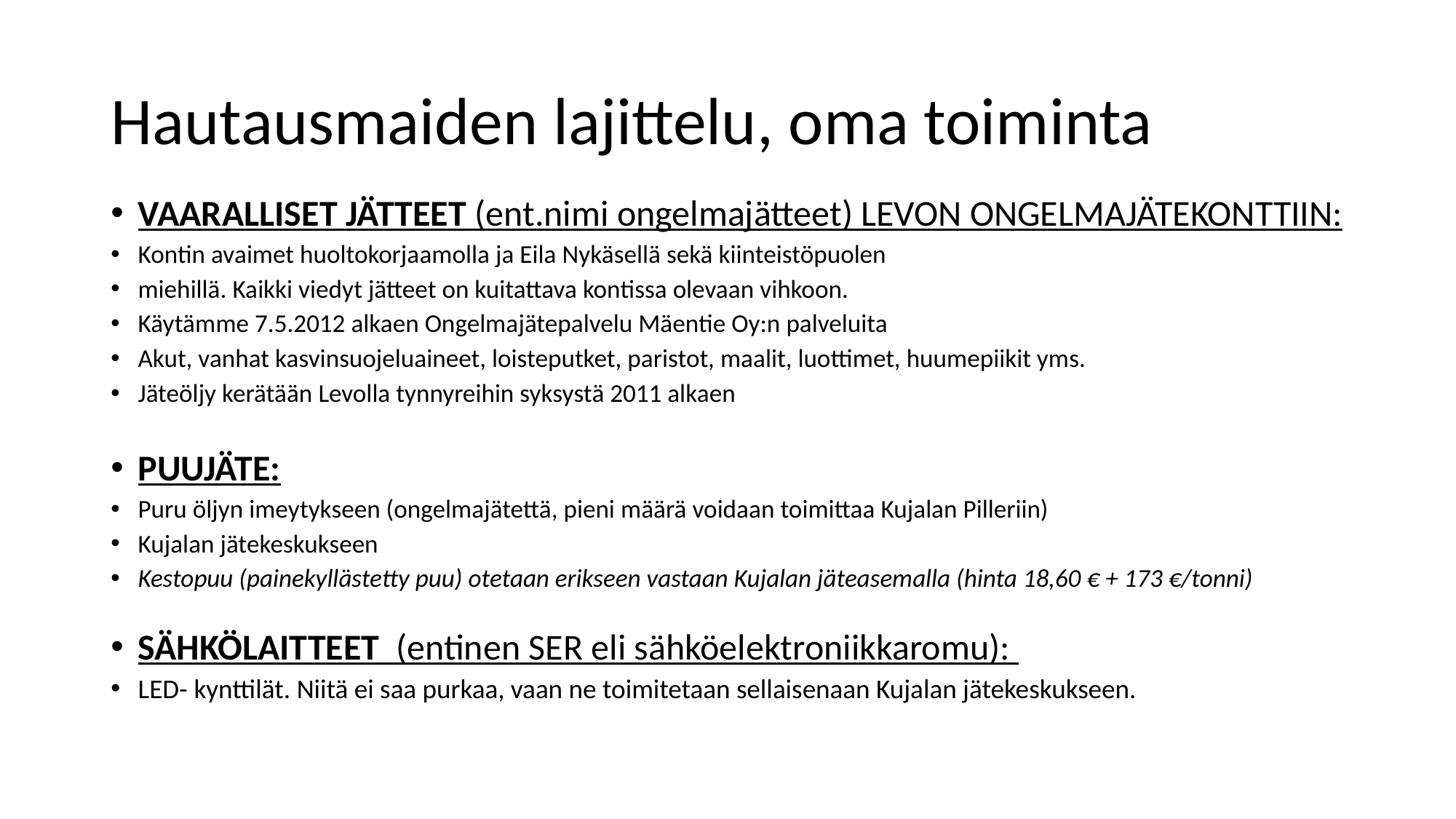

# Hautausmaiden lajittelu, oma toiminta
VAARALLISET JÄTTEET (ent.nimi ongelmajätteet) LEVON ONGELMAJÄTEKONTTIIN:
Kontin avaimet huoltokorjaamolla ja Eila Nykäsellä sekä kiinteistöpuolen
miehillä. Kaikki viedyt jätteet on kuitattava kontissa olevaan vihkoon.
Käytämme 7.5.2012 alkaen Ongelmajätepalvelu Mäentie Oy:n palveluita
Akut, vanhat kasvinsuojeluaineet, loisteputket, paristot, maalit, luottimet, huumepiikit yms.
Jäteöljy kerätään Levolla tynnyreihin syksystä 2011 alkaen

PUUJÄTE:
Puru öljyn imeytykseen (ongelmajätettä, pieni määrä voidaan toimittaa Kujalan Pilleriin)
Kujalan jätekeskukseen
Kestopuu (painekyllästetty puu) otetaan erikseen vastaan Kujalan jäteasemalla (hinta 18,60 € + 173 €/tonni)

SÄHKÖLAITTEET  (entinen SER eli sähköelektroniikkaromu):
LED- kynttilät. Niitä ei saa purkaa, vaan ne toimitetaan sellaisenaan Kujalan jätekeskukseen.